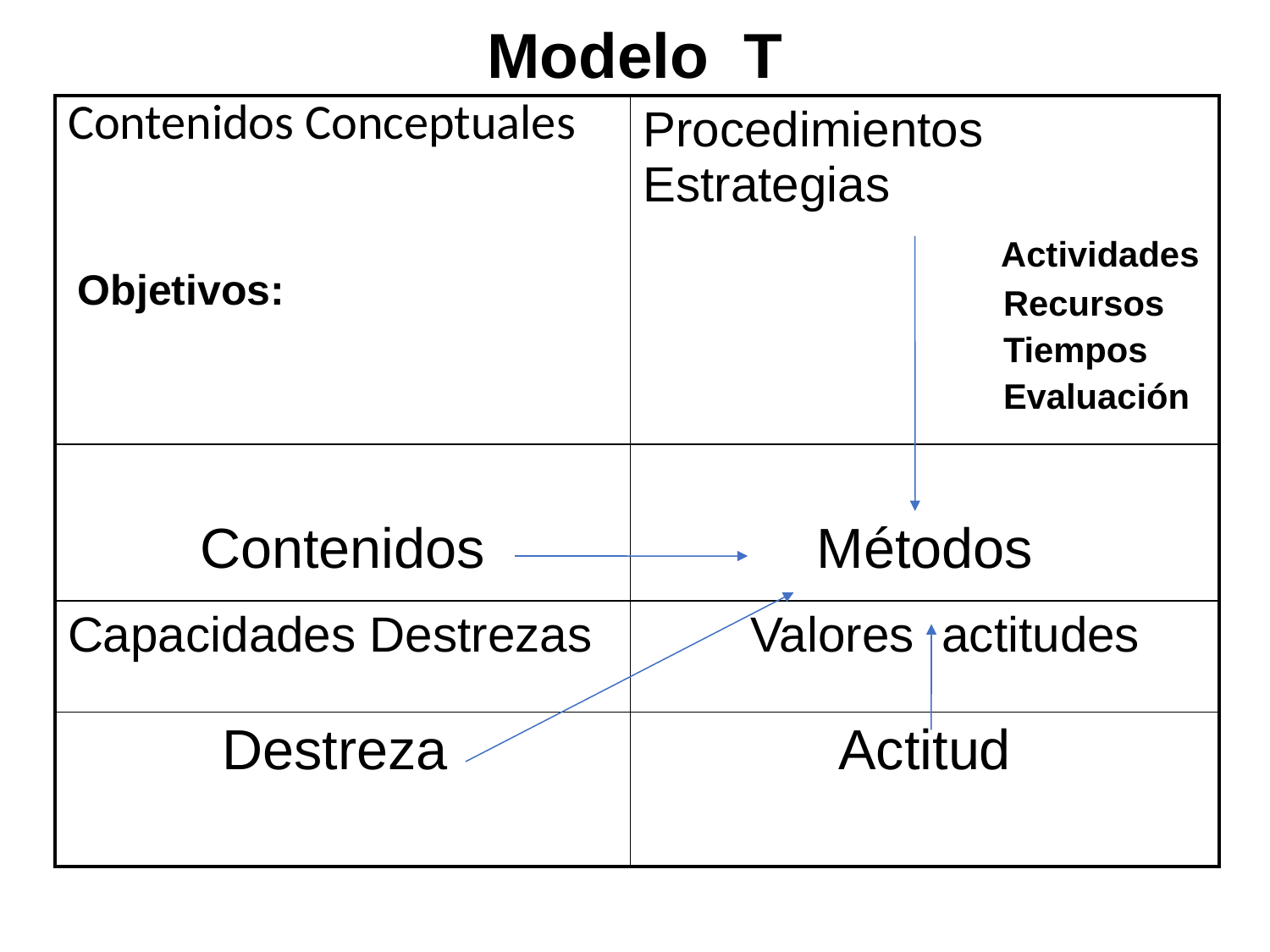

Modelo  T
| Contenidos Conceptuales | Procedimientos Estrategias Actividades Recursos Tiempos Evaluación |
| --- | --- |
| Contenidos | Métodos |
| Capacidades Destrezas | Valores actitudes |
| Destreza | Actitud |

Objetivos: